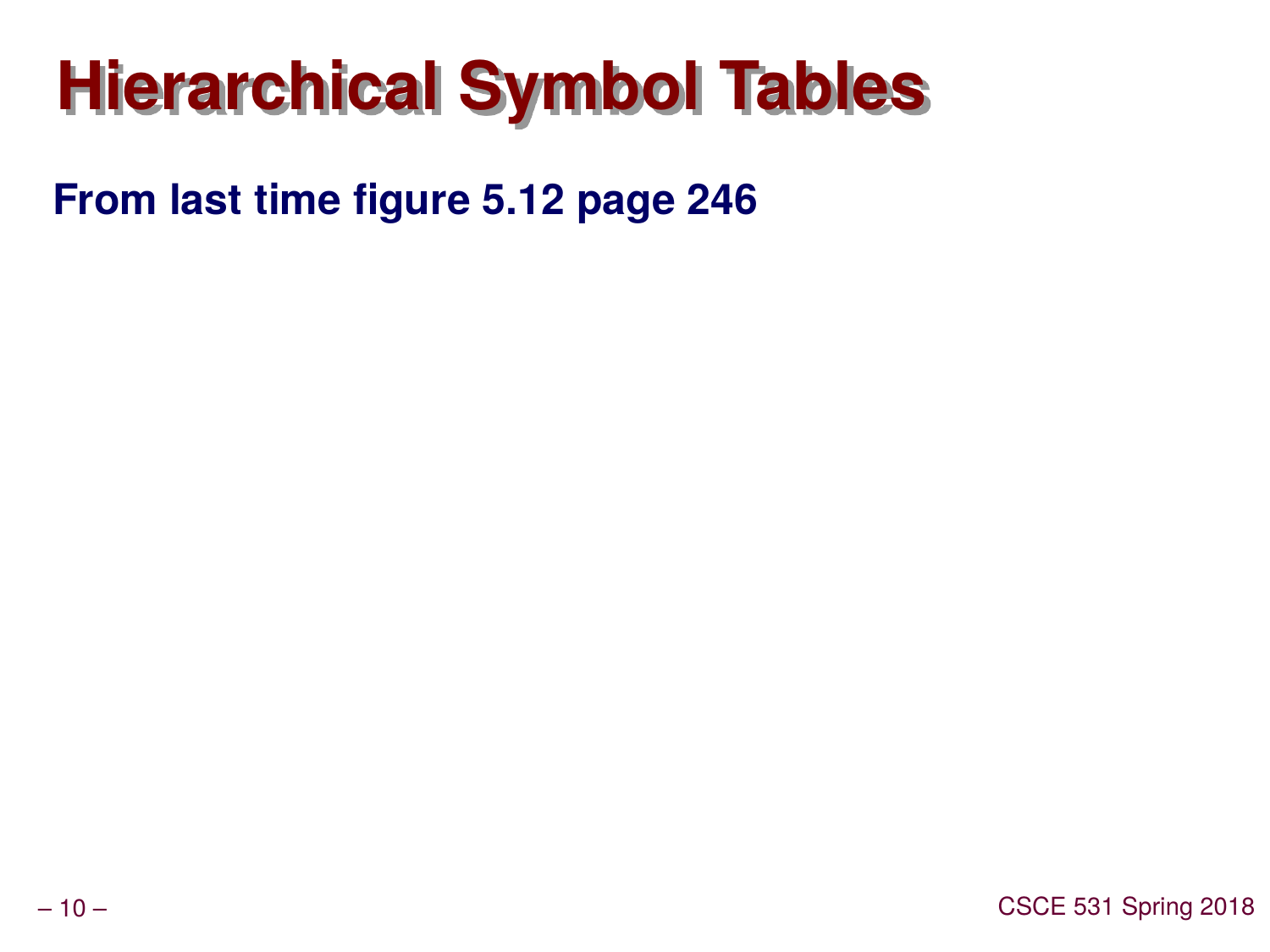

# Hierarchical Symbol Tables
From last time figure 5.12 page 246